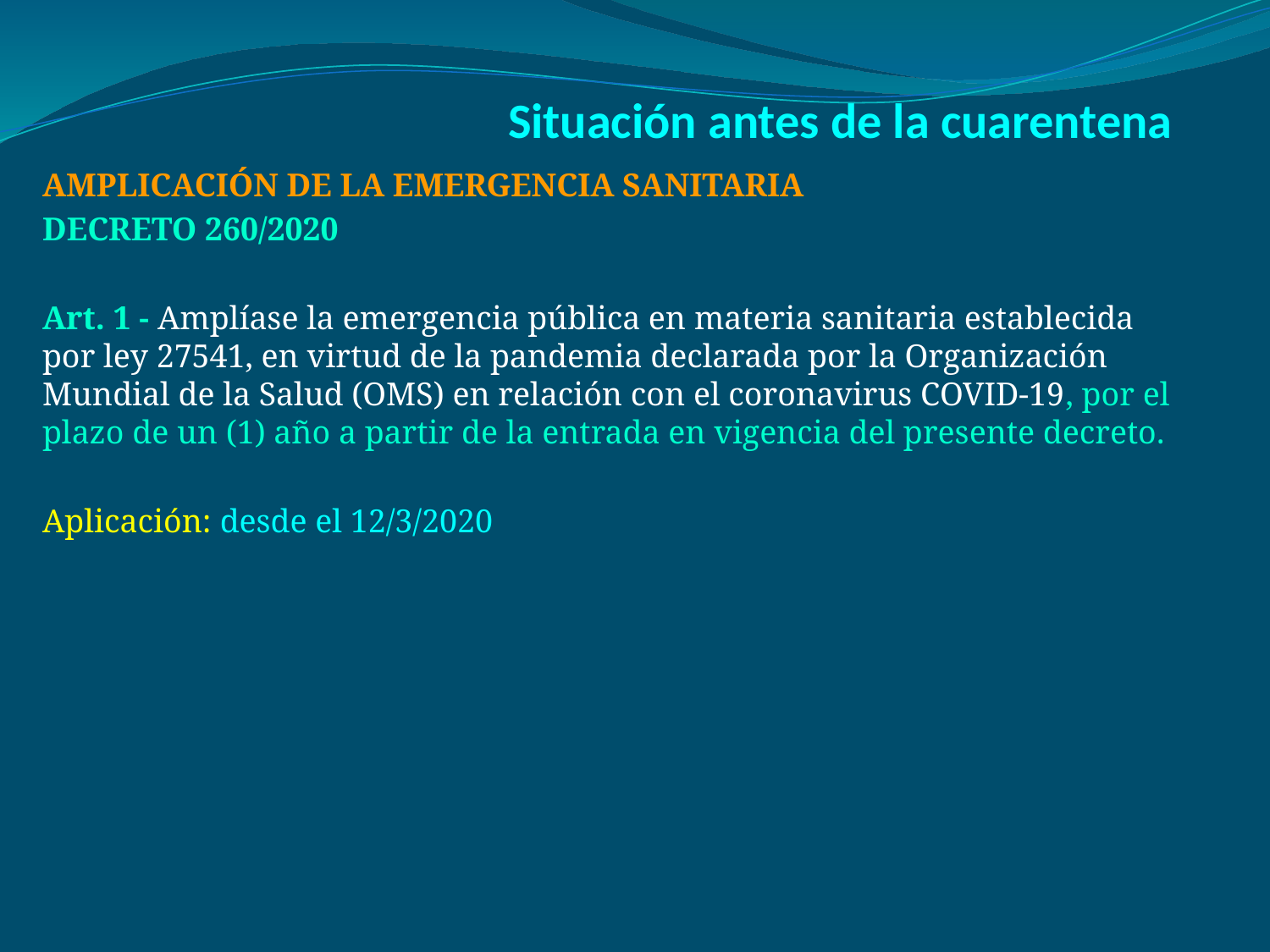

# Situación antes de la cuarentena
AMPLICACIÓN DE LA EMERGENCIA SANITARIA
DECRETO 260/2020

Art. 1 - Amplíase la emergencia pública en materia sanitaria establecida por ley 27541, en virtud de la pandemia declarada por la Organización Mundial de la Salud (OMS) en relación con el coronavirus COVID-19, por el plazo de un (1) año a partir de la entrada en vigencia del presente decreto.

Aplicación: desde el 12/3/2020